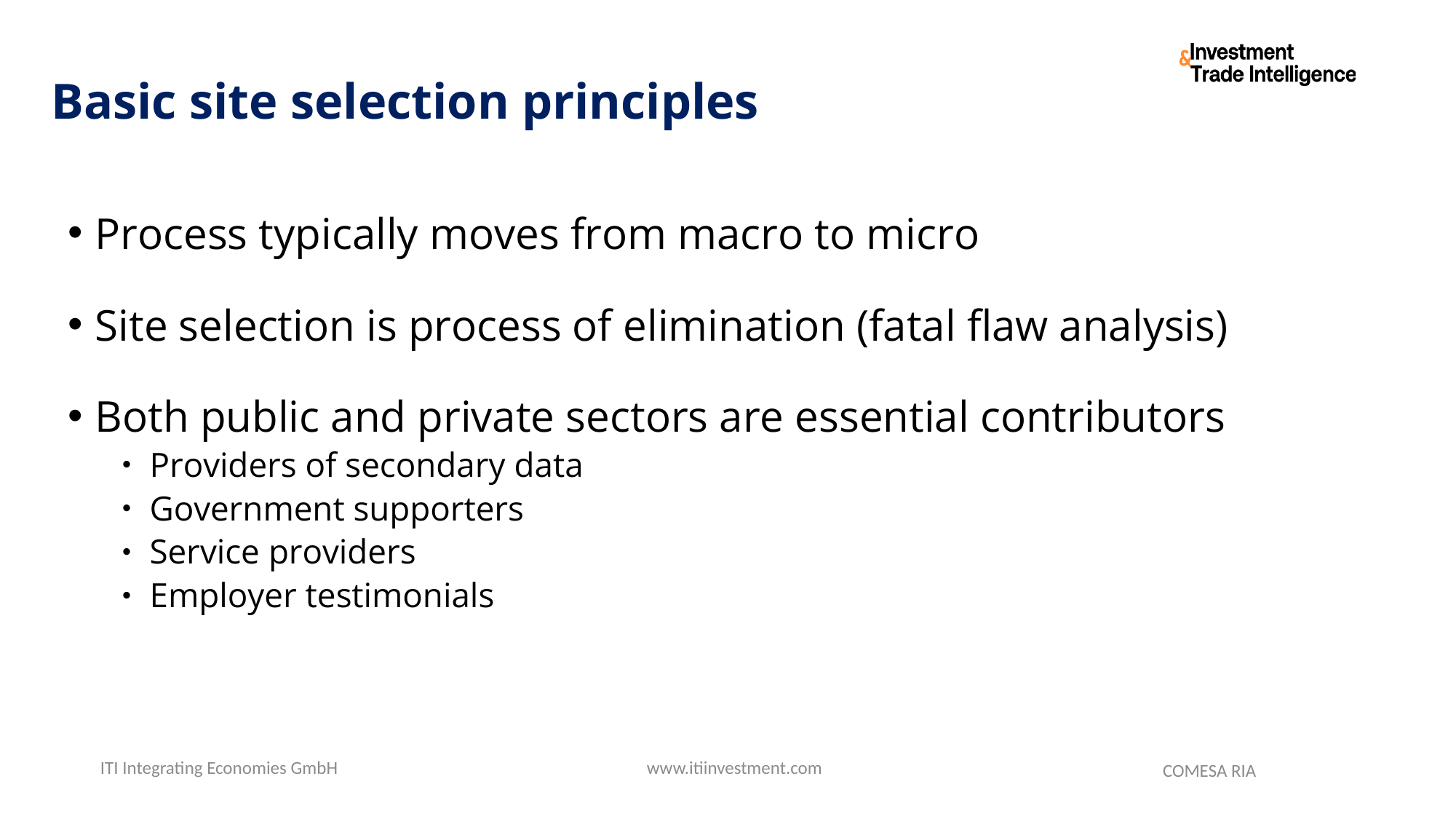

# Basic site selection principles
Process typically moves from macro to micro
Site selection is process of elimination (fatal flaw analysis)
Both public and private sectors are essential contributors
Providers of secondary data
Government supporters
Service providers
Employer testimonials